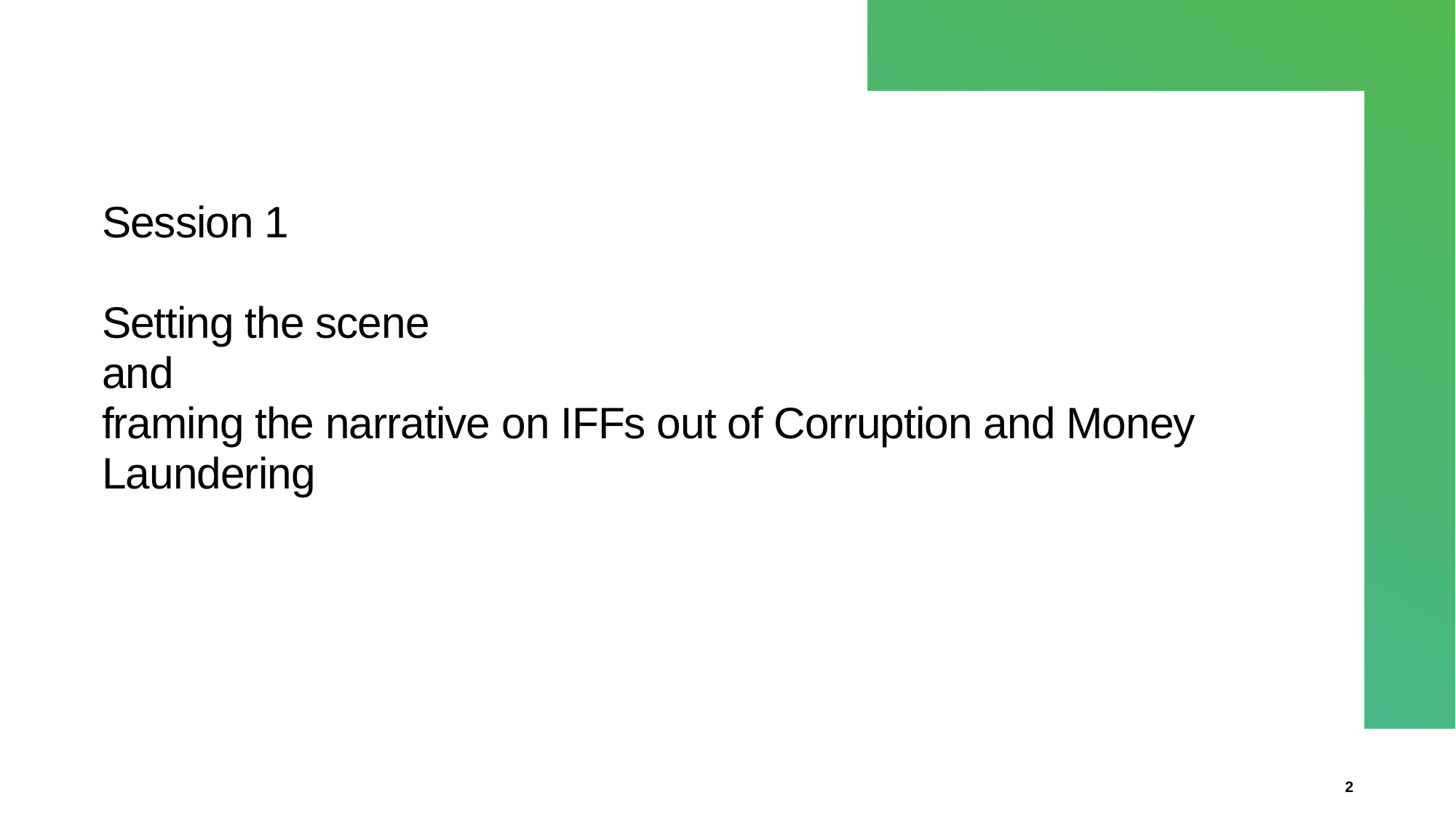

# Session 1 Setting the scene and framing the narrative on IFFs out of Corruption and Money Laundering
2